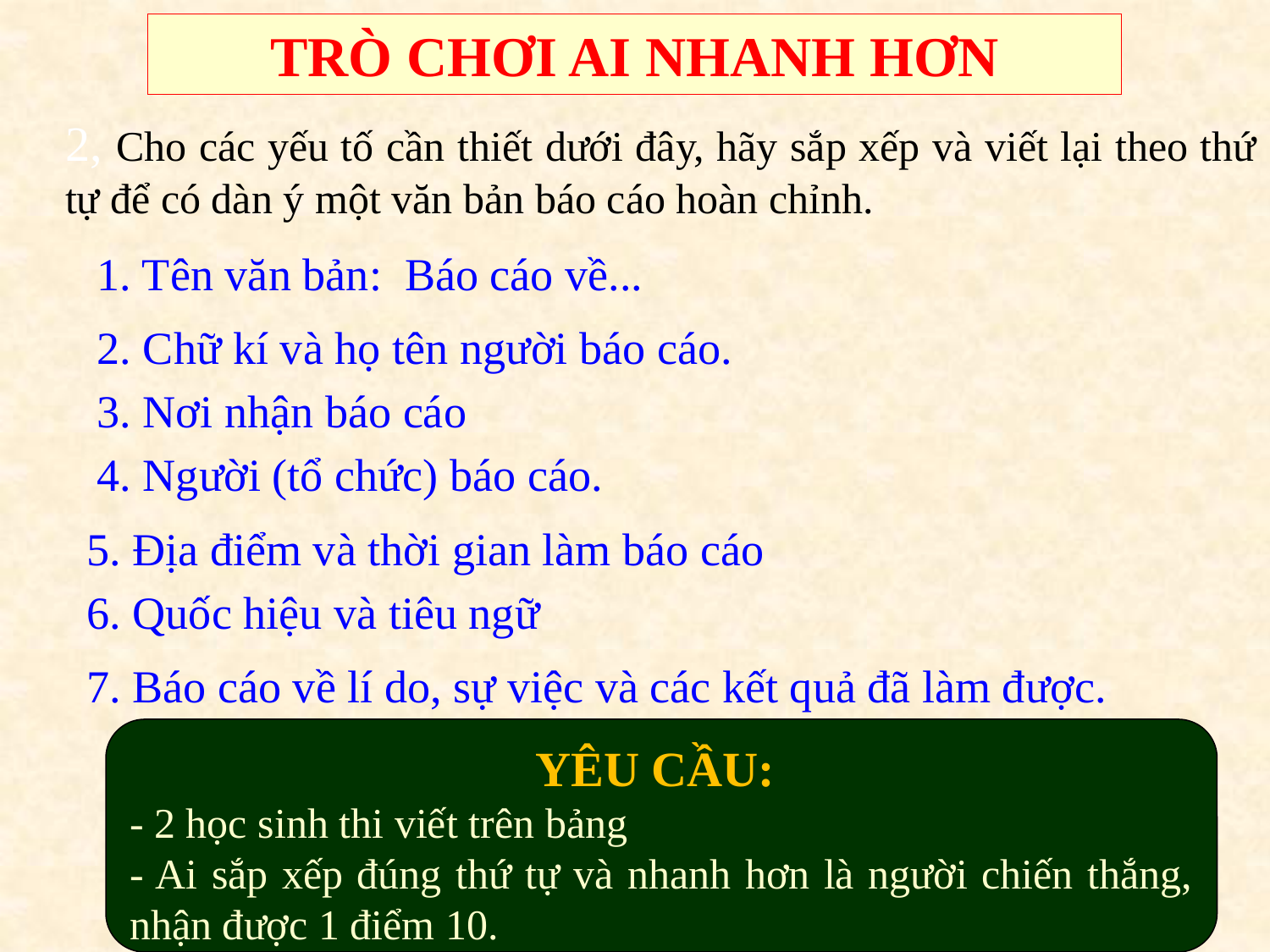

TRÒ CHƠI AI NHANH HƠN
2, Cho các yếu tố cần thiết dưới đây, hãy sắp xếp và viết lại theo thứ tự để có dàn ý một văn bản báo cáo hoàn chỉnh.
1. Tên văn bản:  Báo cáo về...
2. Chữ kí và họ tên người báo cáo.
3. Nơi nhận báo cáo
4. Người (tổ chức) báo cáo.
5. Địa điểm và thời gian làm báo cáo
6. Quốc hiệu và tiêu ngữ
7. Báo cáo về lí do, sự việc và các kết quả đã làm được.
YÊU CẦU:
- 2 học sinh thi viết trên bảng
- Ai sắp xếp đúng thứ tự và nhanh hơn là người chiến thắng, nhận được 1 điểm 10.